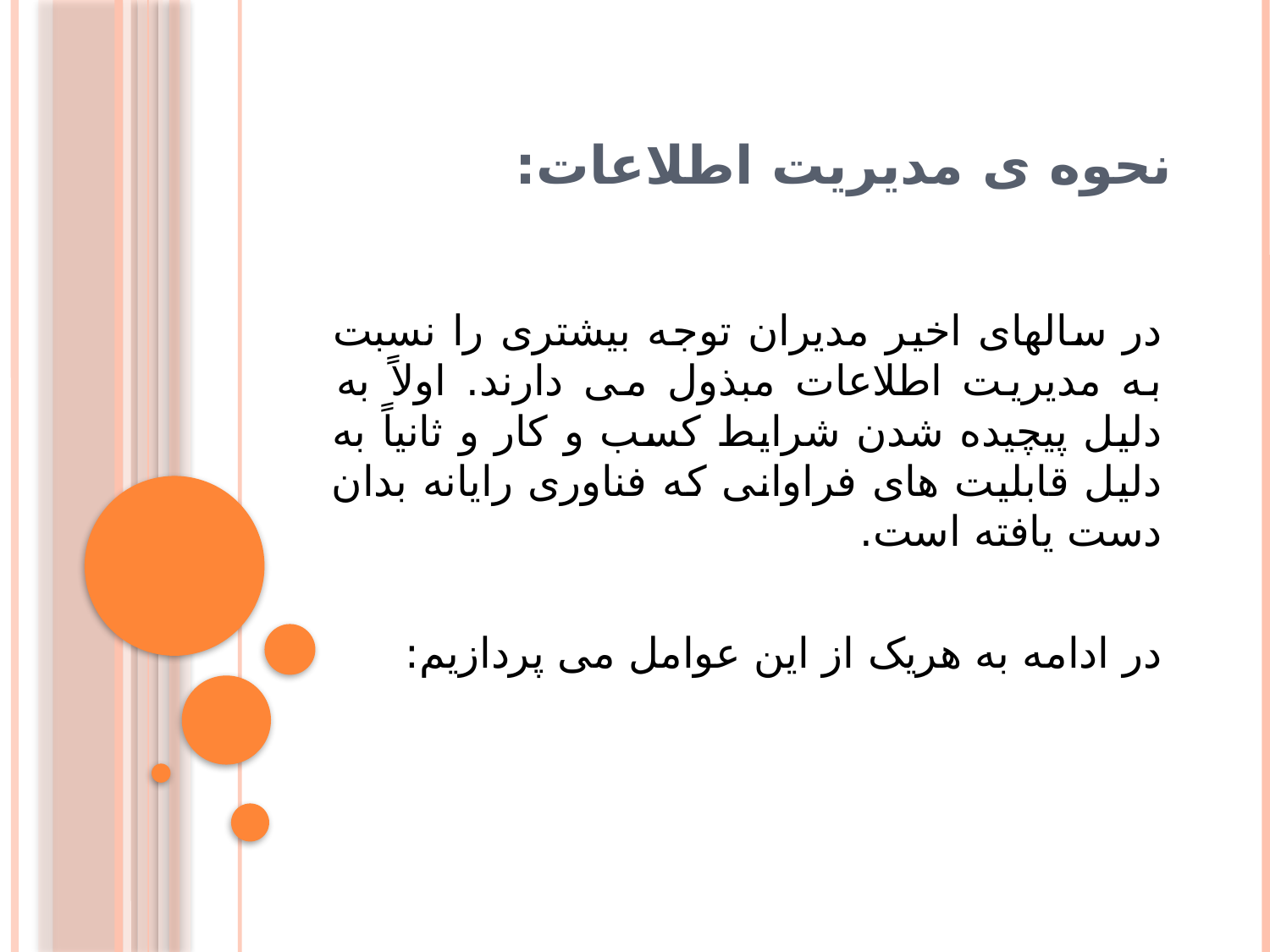

# نحوه ی مدیریت اطلاعات:
در سالهای اخیر مدیران توجه بیشتری را نسبت به مدیریت اطلاعات مبذول می دارند. اولاً به دلیل پیچیده شدن شرایط کسب و کار و ثانیاً به دلیل قابلیت های فراوانی که فناوری رایانه بدان دست یافته است.

در ادامه به هریک از این عوامل می پردازیم: